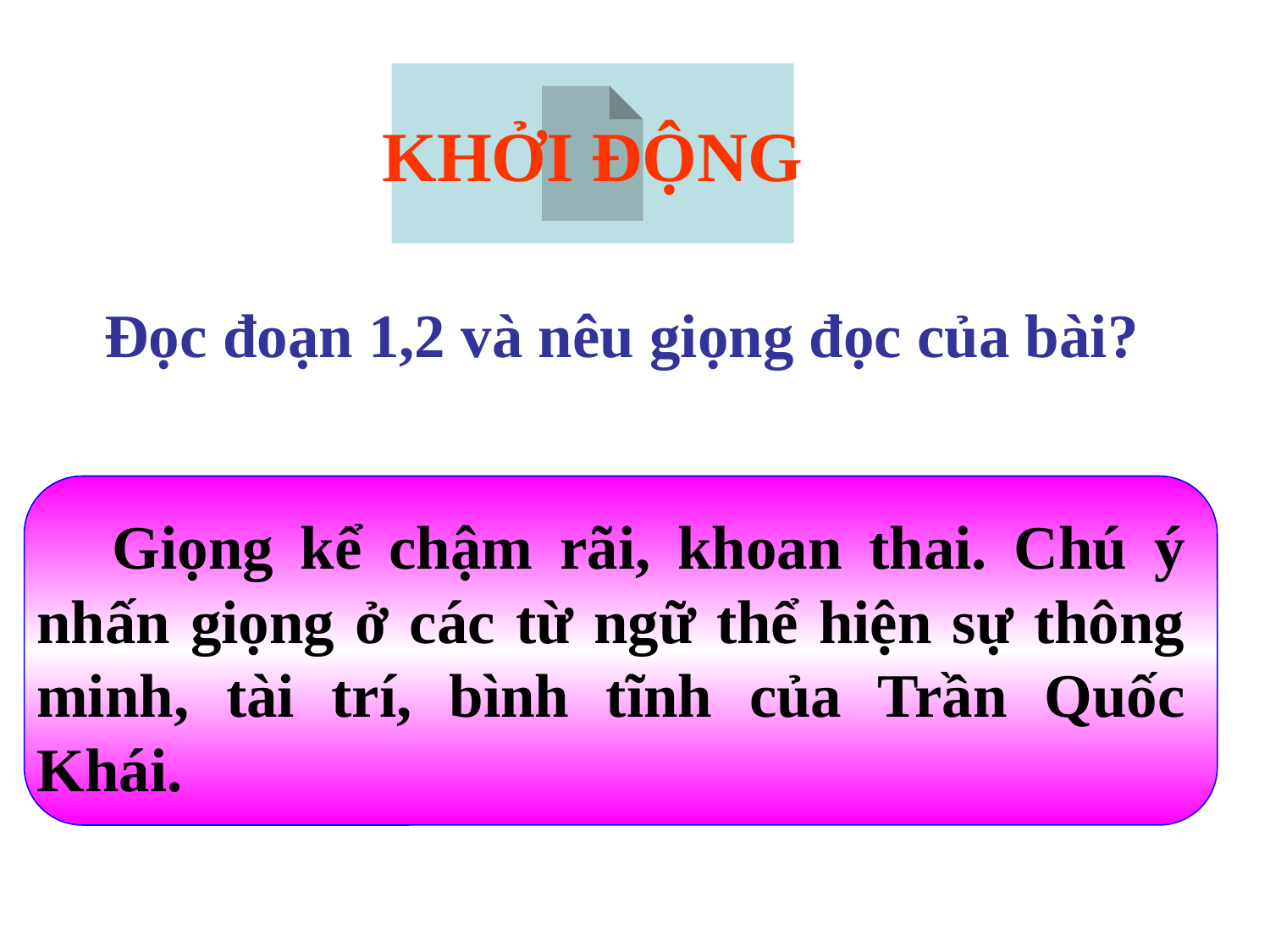

KHỞI ĐỘNG
Đọc đoạn 1,2 và nêu giọng đọc của bài?

   Giọng kể chậm rãi, khoan thai. Chú ý nhấn giọng ở các từ ngữ thể hiện sự thông minh, tài trí, bình tĩnh của Trần Quốc Khái.